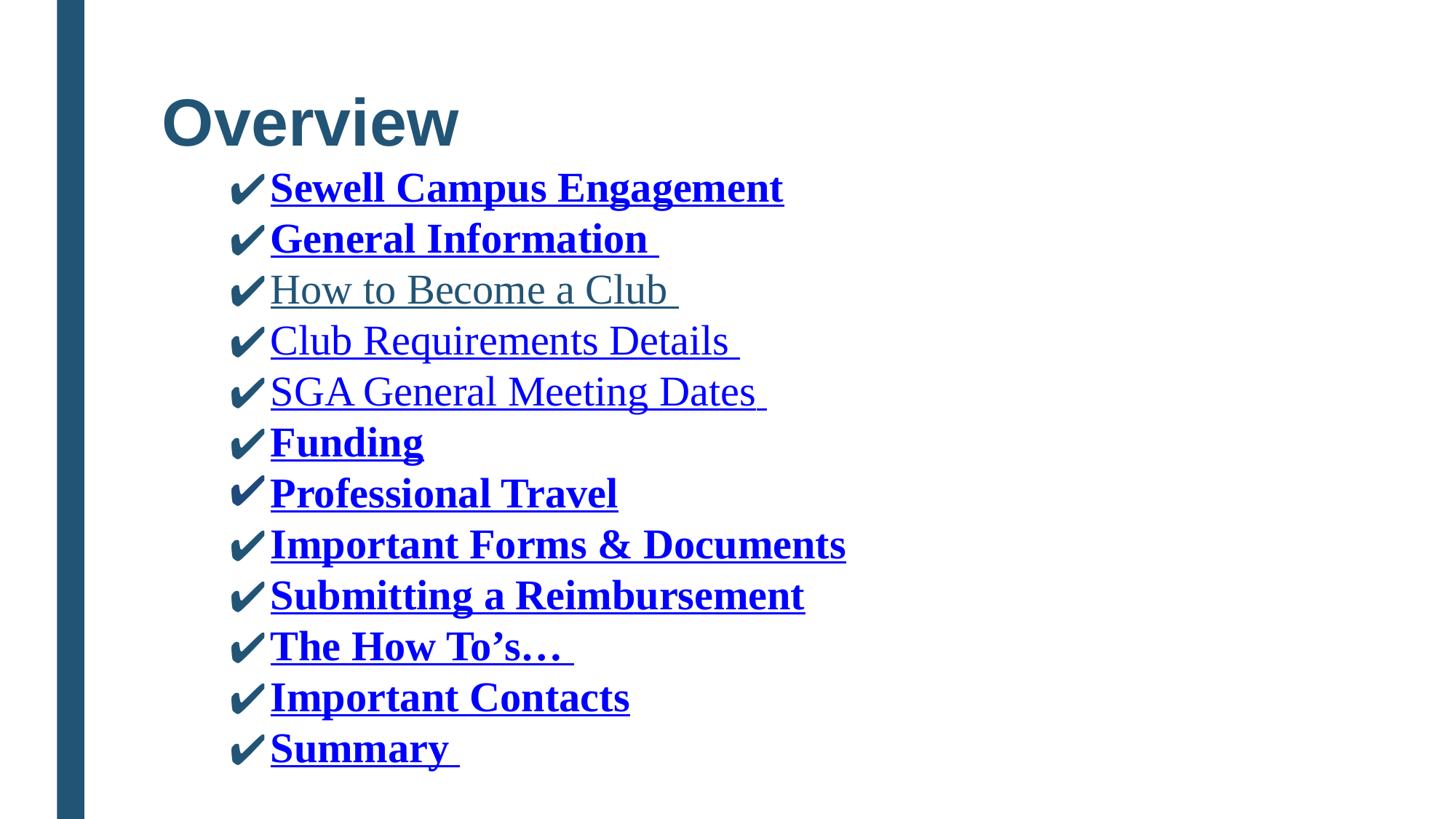

# Overview
Sewell Campus Engagement
General Information
How to Become a Club
Club Requirements Details
SGA General Meeting Dates
Funding
Professional Travel
Important Forms & Documents
Submitting a Reimbursement
The How To’s…
Important Contacts
Summary